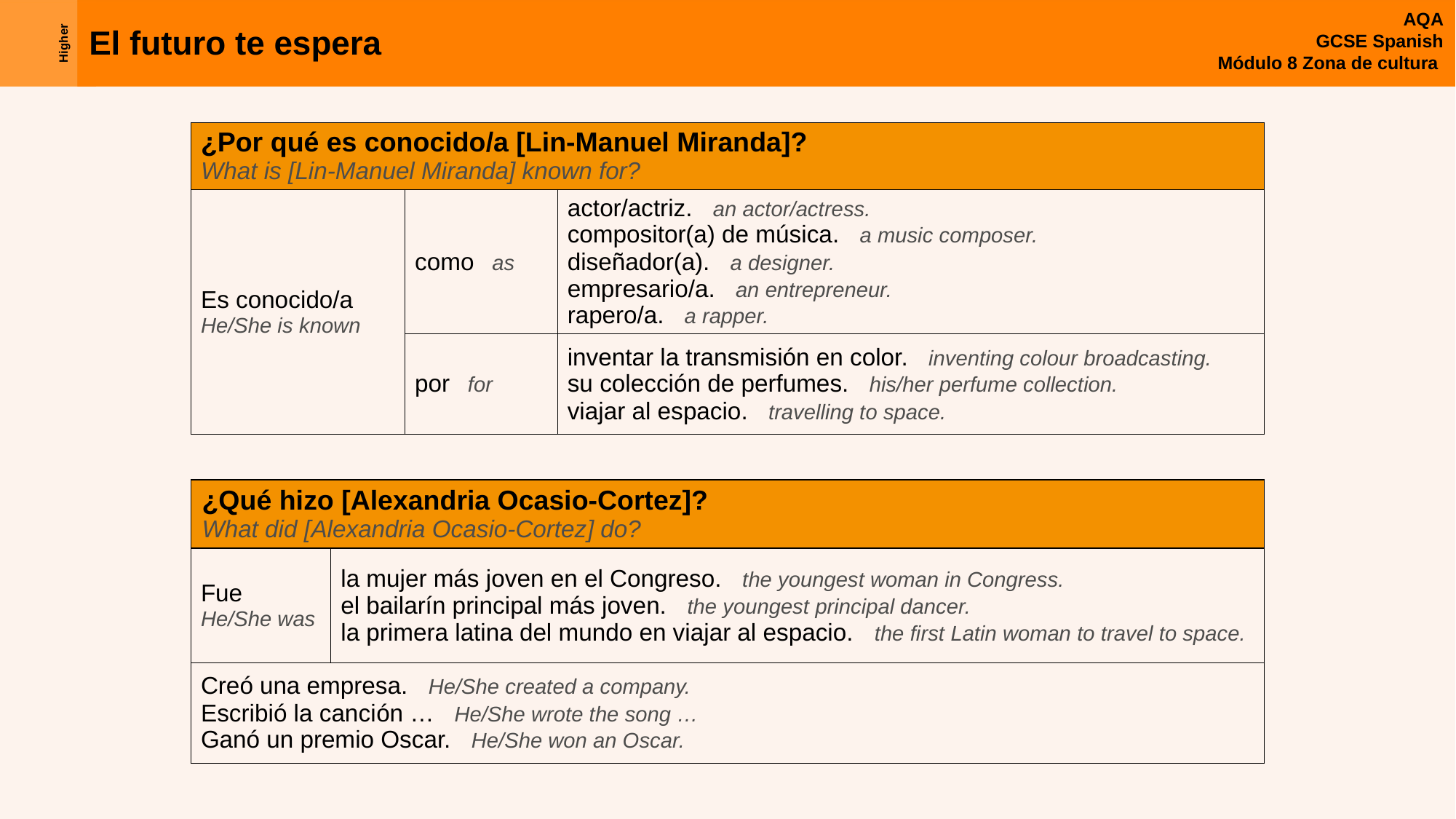

| ¿Por qué es conocido/a [Lin-Manuel Miranda]? What is [Lin-Manuel Miranda] known for? |  |  |
| --- | --- | --- |
| Es conocido/a He/She is known | como as | actor/actriz. an actor/actress. compositor(a) de música. a music composer. diseñador(a). a designer. empresario/a. an entrepreneur. rapero/a. a rapper. |
|  | por for | inventar la transmisión en color. inventing colour broadcasting. su colección de perfumes. his/her perfume collection. viajar al espacio. travelling to space. |
| ¿Qué hizo [Alexandria Ocasio-Cortez]? What did [Alexandria Ocasio-Cortez] do? |  |
| --- | --- |
| Fue He/She was | la mujer más joven en el Congreso. the youngest woman in Congress. el bailarín principal más joven. the youngest principal dancer. la primera latina del mundo en viajar al espacio. the first Latin woman to travel to space. |
| Creó una empresa. He/She created a company. Escribió la canción … He/She wrote the song … Ganó un premio Oscar. He/She won an Oscar. |  |